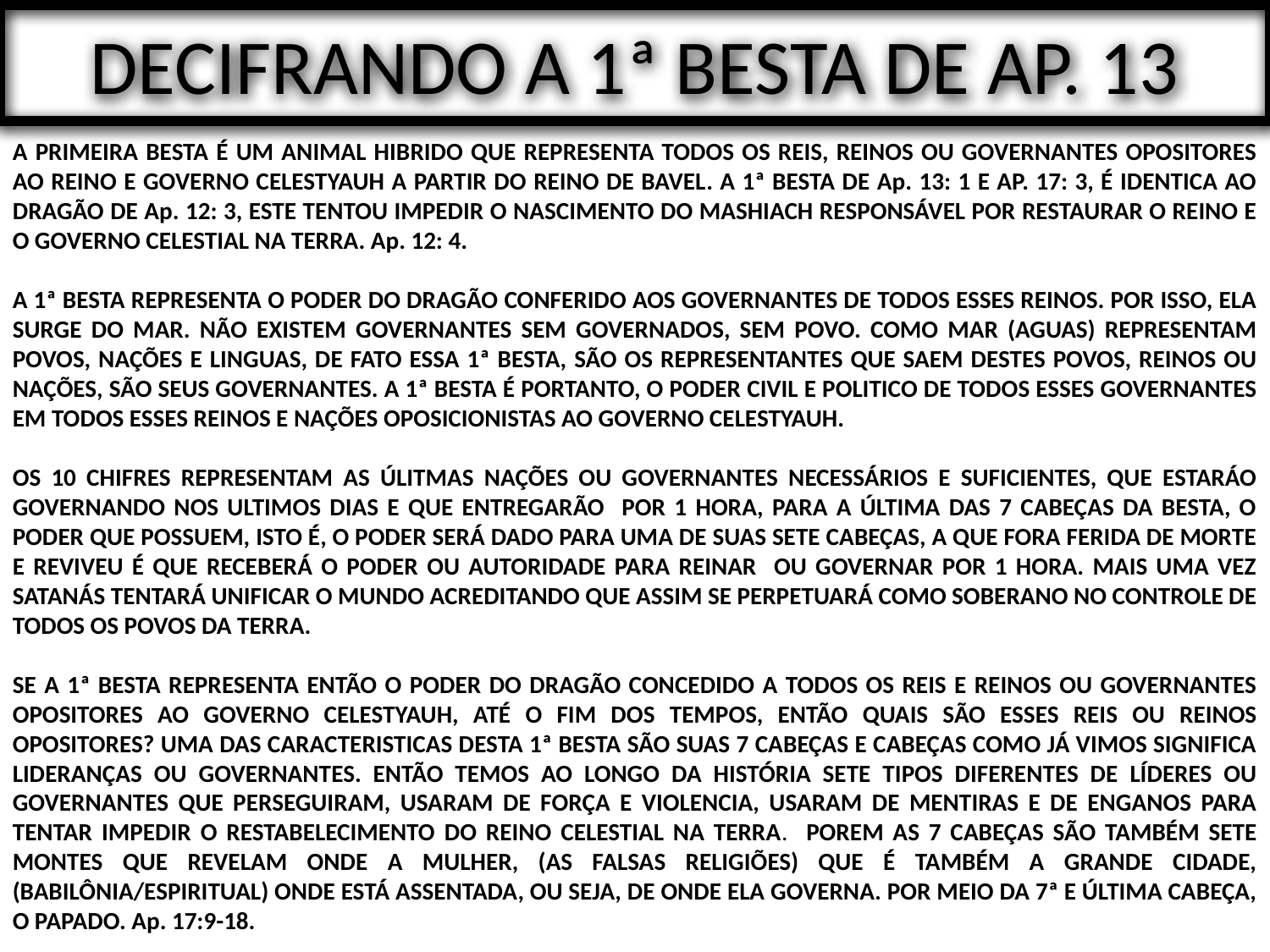

# DECIFRANDO A 1ª BESTA DE AP. 13
A PRIMEIRA BESTA É UM ANIMAL HIBRIDO QUE REPRESENTA TODOS OS REIS, REINOS OU GOVERNANTES OPOSITORES AO REINO E GOVERNO CELESTYAUH A PARTIR DO REINO DE BAVEL. A 1ª BESTA DE Ap. 13: 1 E AP. 17: 3, É IDENTICA AO DRAGÃO DE Ap. 12: 3, ESTE TENTOU IMPEDIR O NASCIMENTO DO MASHIACH RESPONSÁVEL POR RESTAURAR O REINO E O GOVERNO CELESTIAL NA TERRA. Ap. 12: 4.

A 1ª BESTA REPRESENTA O PODER DO DRAGÃO CONFERIDO AOS GOVERNANTES DE TODOS ESSES REINOS. POR ISSO, ELA SURGE DO MAR. NÃO EXISTEM GOVERNANTES SEM GOVERNADOS, SEM POVO. COMO MAR (AGUAS) REPRESENTAM POVOS, NAÇÕES E LINGUAS, DE FATO ESSA 1ª BESTA, SÃO OS REPRESENTANTES QUE SAEM DESTES POVOS, REINOS OU NAÇÕES, SÃO SEUS GOVERNANTES. A 1ª BESTA É PORTANTO, O PODER CIVIL E POLITICO DE TODOS ESSES GOVERNANTES EM TODOS ESSES REINOS E NAÇÕES OPOSICIONISTAS AO GOVERNO CELESTYAUH.

OS 10 CHIFRES REPRESENTAM AS ÚLITMAS NAÇÕES OU GOVERNANTES NECESSÁRIOS E SUFICIENTES, QUE ESTARÁO GOVERNANDO NOS ULTIMOS DIAS E QUE ENTREGARÃO  POR 1 HORA, PARA A ÚLTIMA DAS 7 CABEÇAS DA BESTA, O PODER QUE POSSUEM, ISTO É, O PODER SERÁ DADO PARA UMA DE SUAS SETE CABEÇAS, A QUE FORA FERIDA DE MORTE E REVIVEU É QUE RECEBERÁ O PODER OU AUTORIDADE PARA REINAR  OU GOVERNAR POR 1 HORA. MAIS UMA VEZ SATANÁS TENTARÁ UNIFICAR O MUNDO ACREDITANDO QUE ASSIM SE PERPETUARÁ COMO SOBERANO NO CONTROLE DE TODOS OS POVOS DA TERRA.

SE A 1ª BESTA REPRESENTA ENTÃO O PODER DO DRAGÃO CONCEDIDO A TODOS OS REIS E REINOS OU GOVERNANTES OPOSITORES AO GOVERNO CELESTYAUH, ATÉ O FIM DOS TEMPOS, ENTÃO QUAIS SÃO ESSES REIS OU REINOS OPOSITORES? UMA DAS CARACTERISTICAS DESTA 1ª BESTA SÃO SUAS 7 CABEÇAS E CABEÇAS COMO JÁ VIMOS SIGNIFICA LIDERANÇAS OU GOVERNANTES. ENTÃO TEMOS AO LONGO DA HISTÓRIA SETE TIPOS DIFERENTES DE LÍDERES OU GOVERNANTES QUE PERSEGUIRAM, USARAM DE FORÇA E VIOLENCIA, USARAM DE MENTIRAS E DE ENGANOS PARA TENTAR IMPEDIR O RESTABELECIMENTO DO REINO CELESTIAL NA TERRA.  POREM AS 7 CABEÇAS SÃO TAMBÉM SETE MONTES QUE REVELAM ONDE A MULHER, (AS FALSAS RELIGIÕES) QUE É TAMBÉM A GRANDE CIDADE, (BABILÔNIA/ESPIRITUAL) ONDE ESTÁ ASSENTADA, OU SEJA, DE ONDE ELA GOVERNA. POR MEIO DA 7ª E ÚLTIMA CABEÇA, O PAPADO. Ap. 17:9-18.